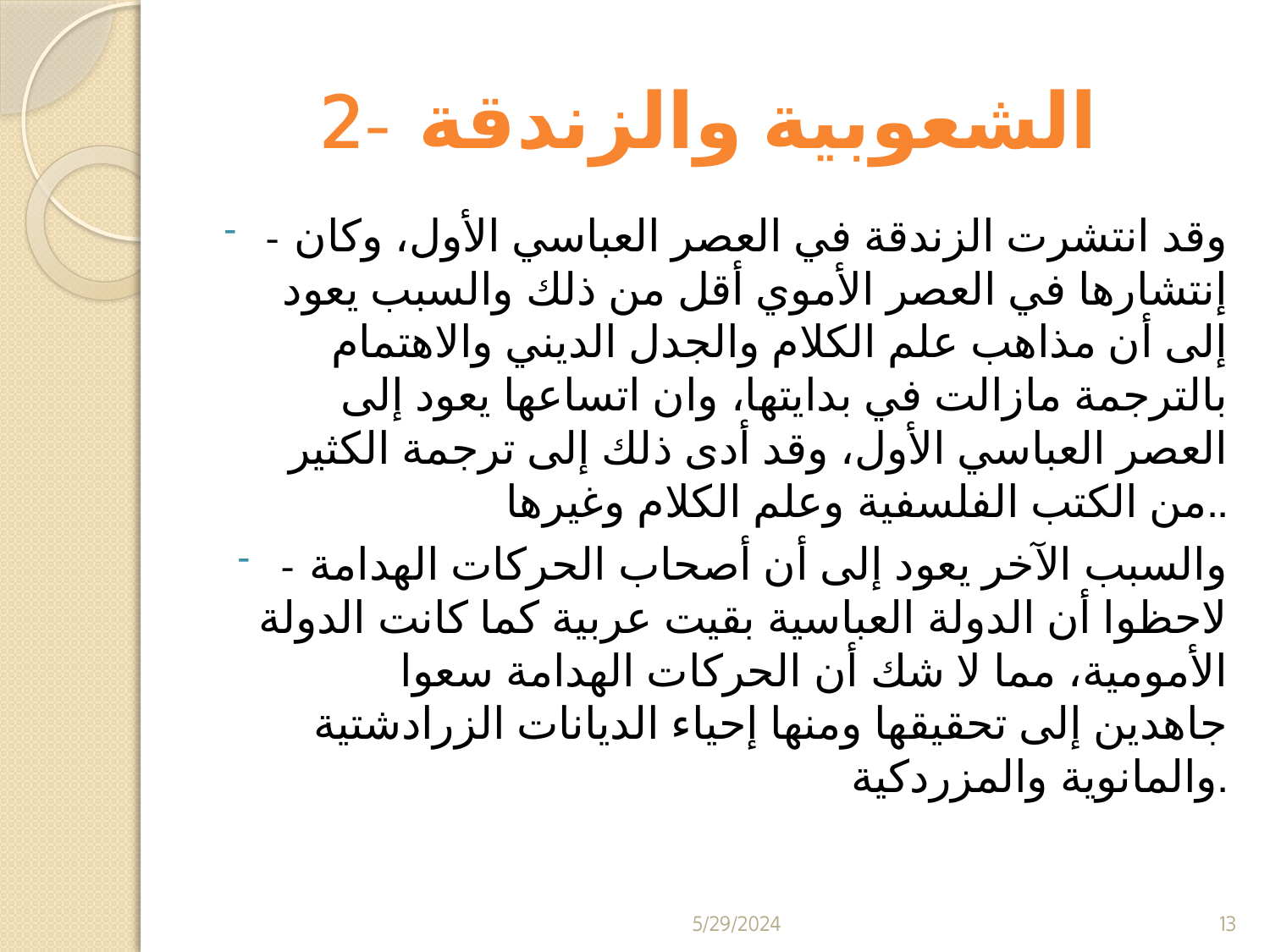

# 2- الشعوبية والزندقة
- وقد انتشرت الزندقة في العصر العباسي الأول، وكان إنتشارها في العصر الأموي أقل من ذلك والسبب يعود إلى أن مذاهب علم الكلام والجدل الديني والاهتمام بالترجمة مازالت في بدايتها، وان اتساعها يعود إلى العصر العباسي الأول، وقد أدى ذلك إلى ترجمة الكثير من الكتب الفلسفية وعلم الكلام وغيرها..
- والسبب الآخر يعود إلى أن أصحاب الحركات الهدامة لاحظوا أن الدولة العباسية بقيت عربية كما كانت الدولة الأمومية، مما لا شك أن الحركات الهدامة سعوا جاهدين إلى تحقيقها ومنها إحياء الديانات الزرادشتية والمانوية والمزردكية.
5/29/2024
13